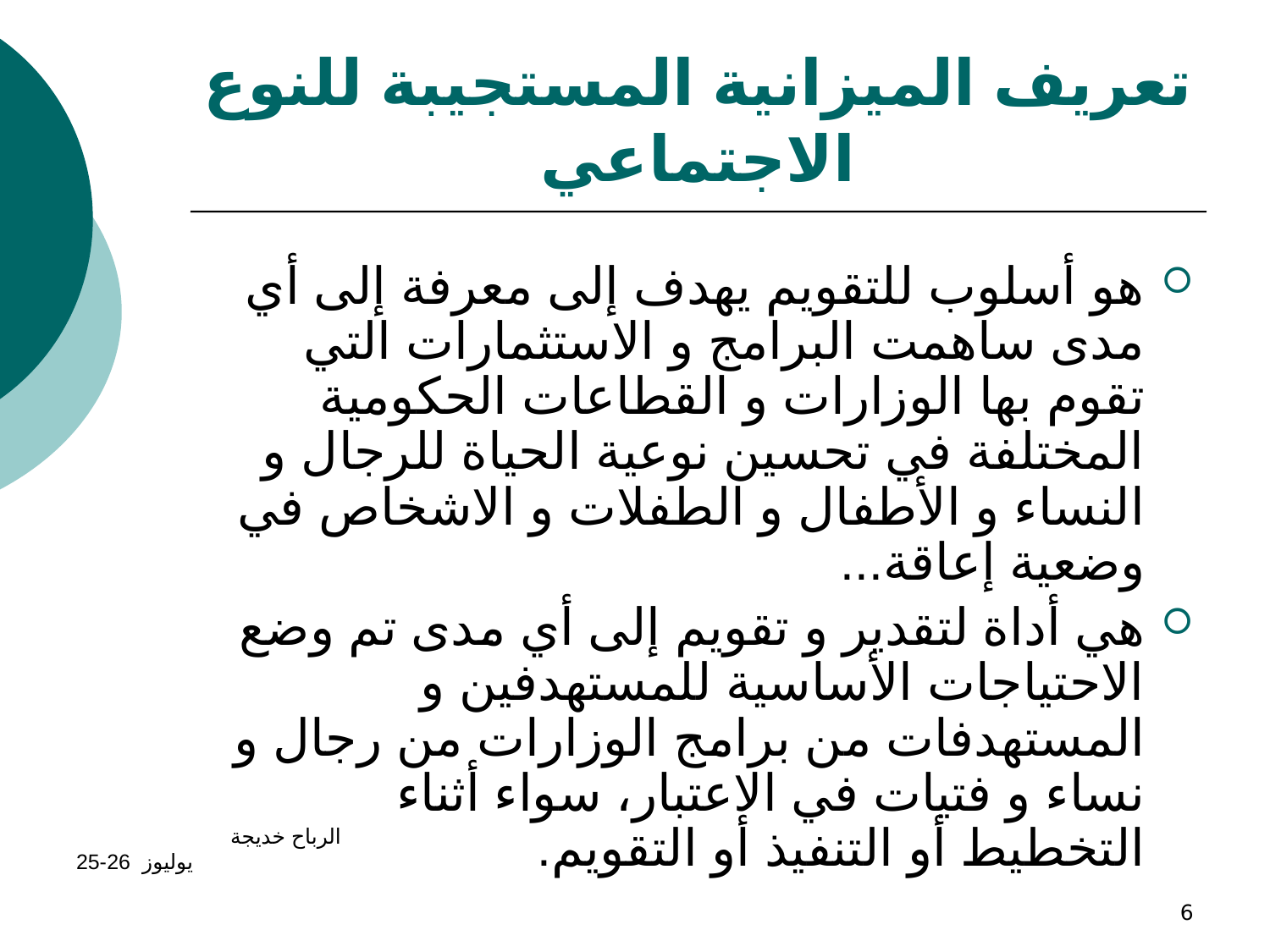

# تعريف الميزانية المستجيبة للنوع الاجتماعي
هو أسلوب للتقويم يهدف إلى معرفة إلى أي مدى ساهمت البرامج و الاستثمارات التي تقوم بها الوزارات و القطاعات الحكومية المختلفة في تحسين نوعية الحياة للرجال و النساء و الأطفال و الطفلات و الاشخاص في وضعية إعاقة...
هي أداة لتقدير و تقويم إلى أي مدى تم وضع الاحتياجات الأساسية للمستهدفين و المستهدفات من برامج الوزارات من رجال و نساء و فتيات في الاعتبار، سواء أثناء التخطيط أو التنفيذ أو التقويم.
الرباح خديجة                                             يوليوز  26-25
6